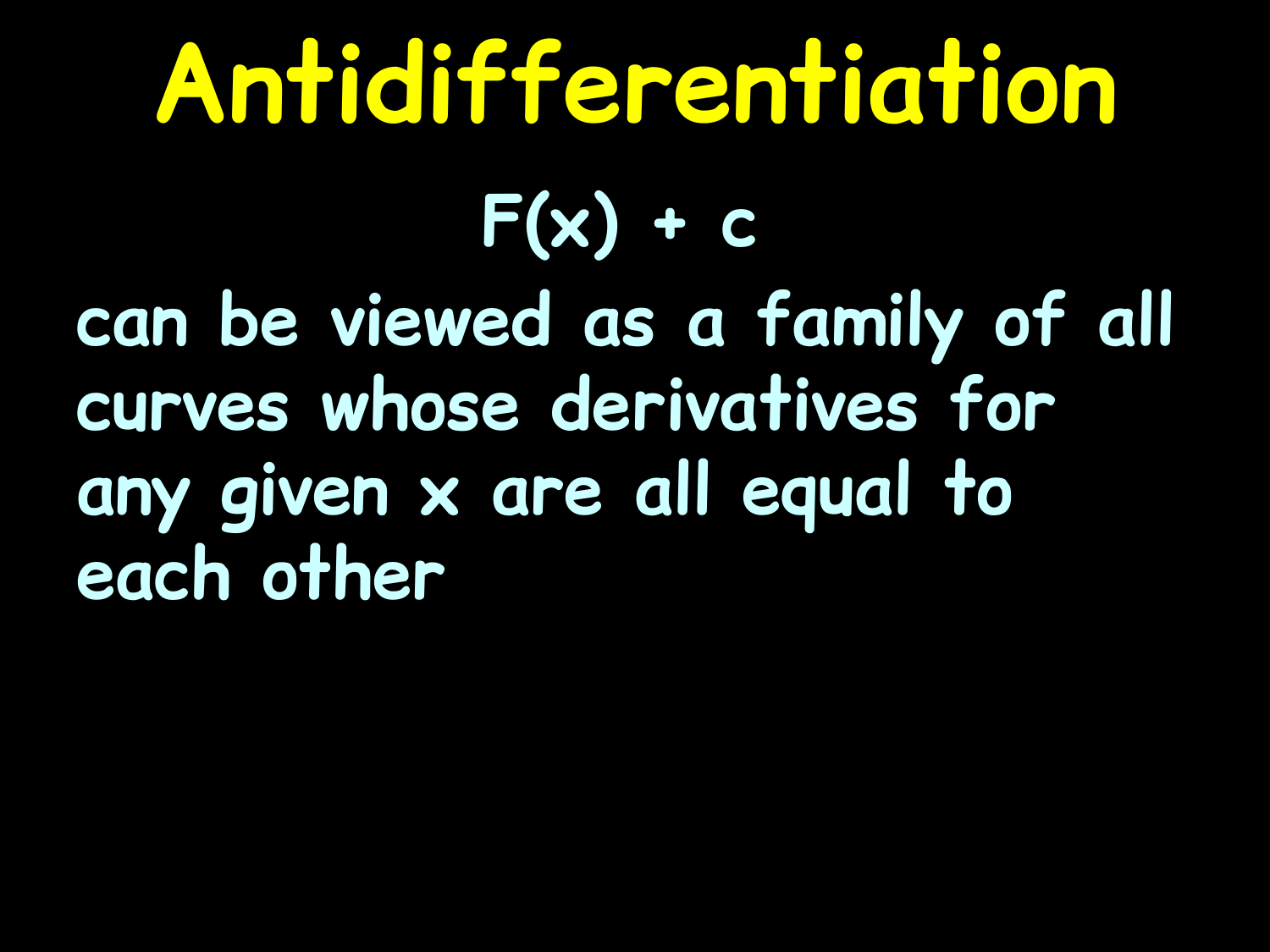

# Antidifferentiation
F(x) + c
can be viewed as a family of all curves whose derivatives for any given x are all equal to each other